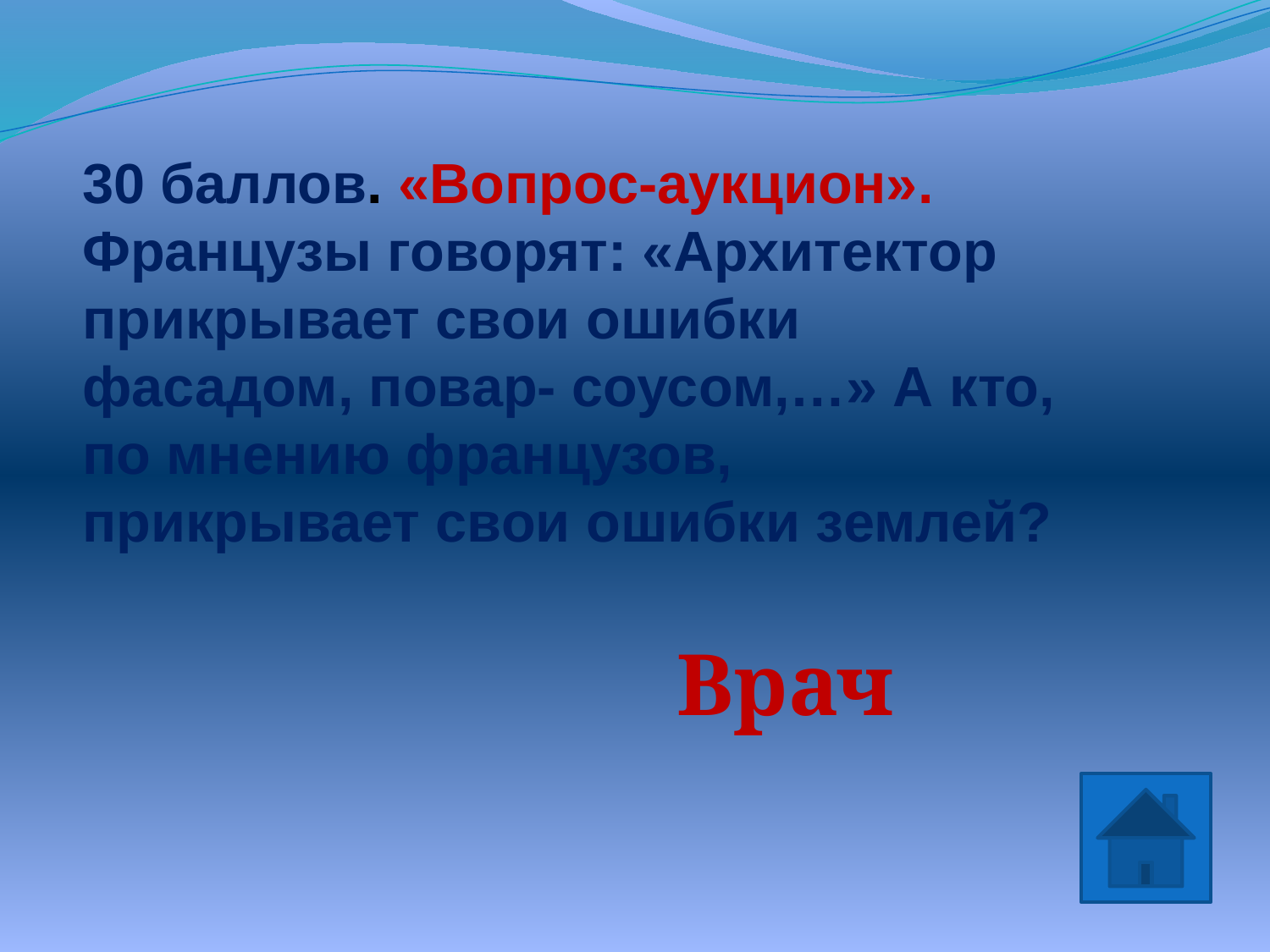

30 баллов. «Вопрос-аукцион».
Французы говорят: «Архитектор прикрывает свои ошибки фасадом, повар- соусом,…» А кто, по мнению французов, прикрывает свои ошибки землей?
Врач